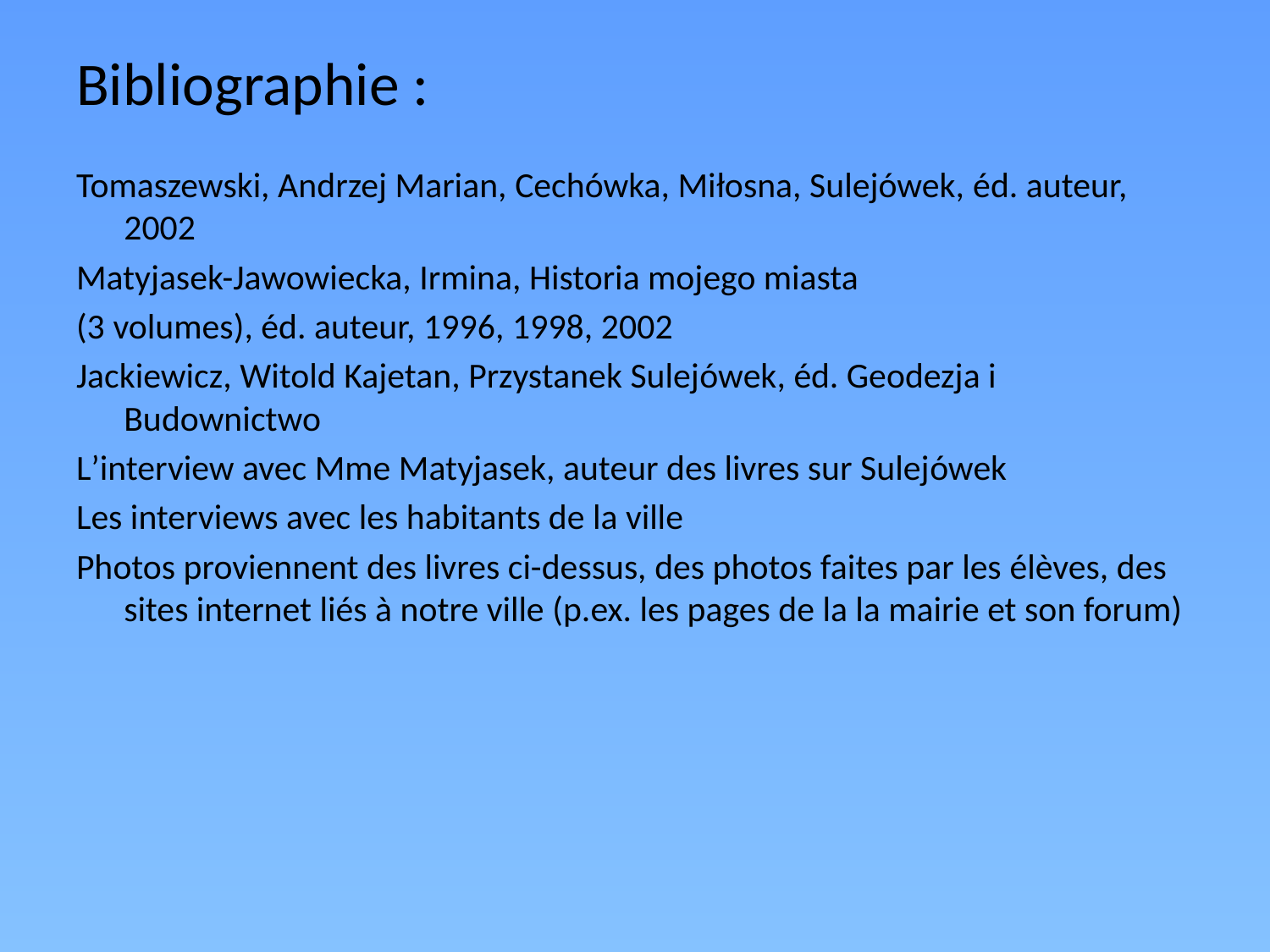

# Bibliographie :
Tomaszewski, Andrzej Marian, Cechówka, Miłosna, Sulejówek, éd. auteur, 2002
Matyjasek-Jawowiecka, Irmina, Historia mojego miasta
(3 volumes), éd. auteur, 1996, 1998, 2002
Jackiewicz, Witold Kajetan, Przystanek Sulejówek, éd. Geodezja i Budownictwo
L’interview avec Mme Matyjasek, auteur des livres sur Sulejówek
Les interviews avec les habitants de la ville
Photos proviennent des livres ci-dessus, des photos faites par les élèves, des sites internet liés à notre ville (p.ex. les pages de la la mairie et son forum)